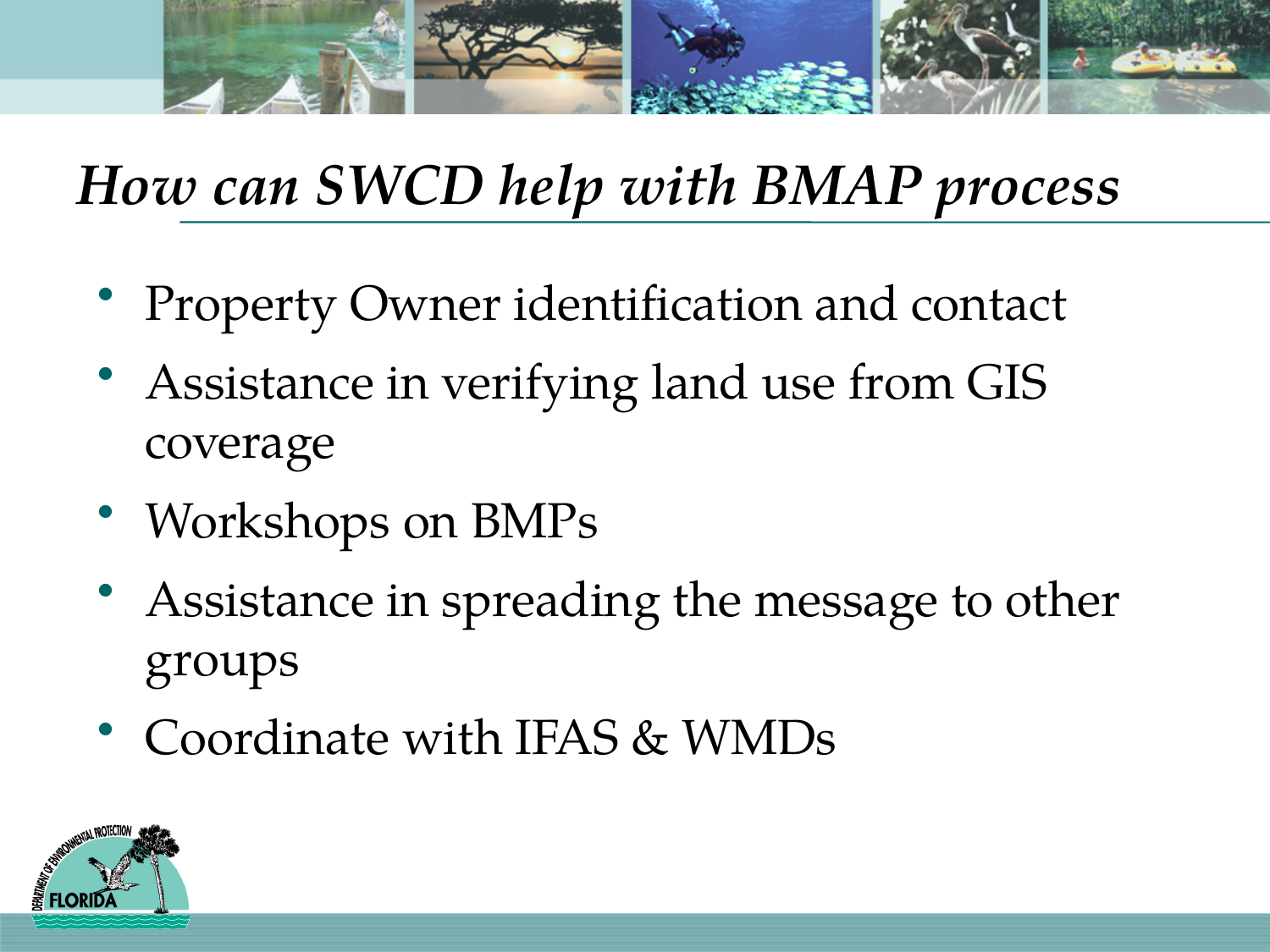

# How can SWCD help with BMAP process
Property Owner identification and contact
Assistance in verifying land use from GIS coverage
Workshops on BMPs
Assistance in spreading the message to other groups
Coordinate with IFAS & WMDs